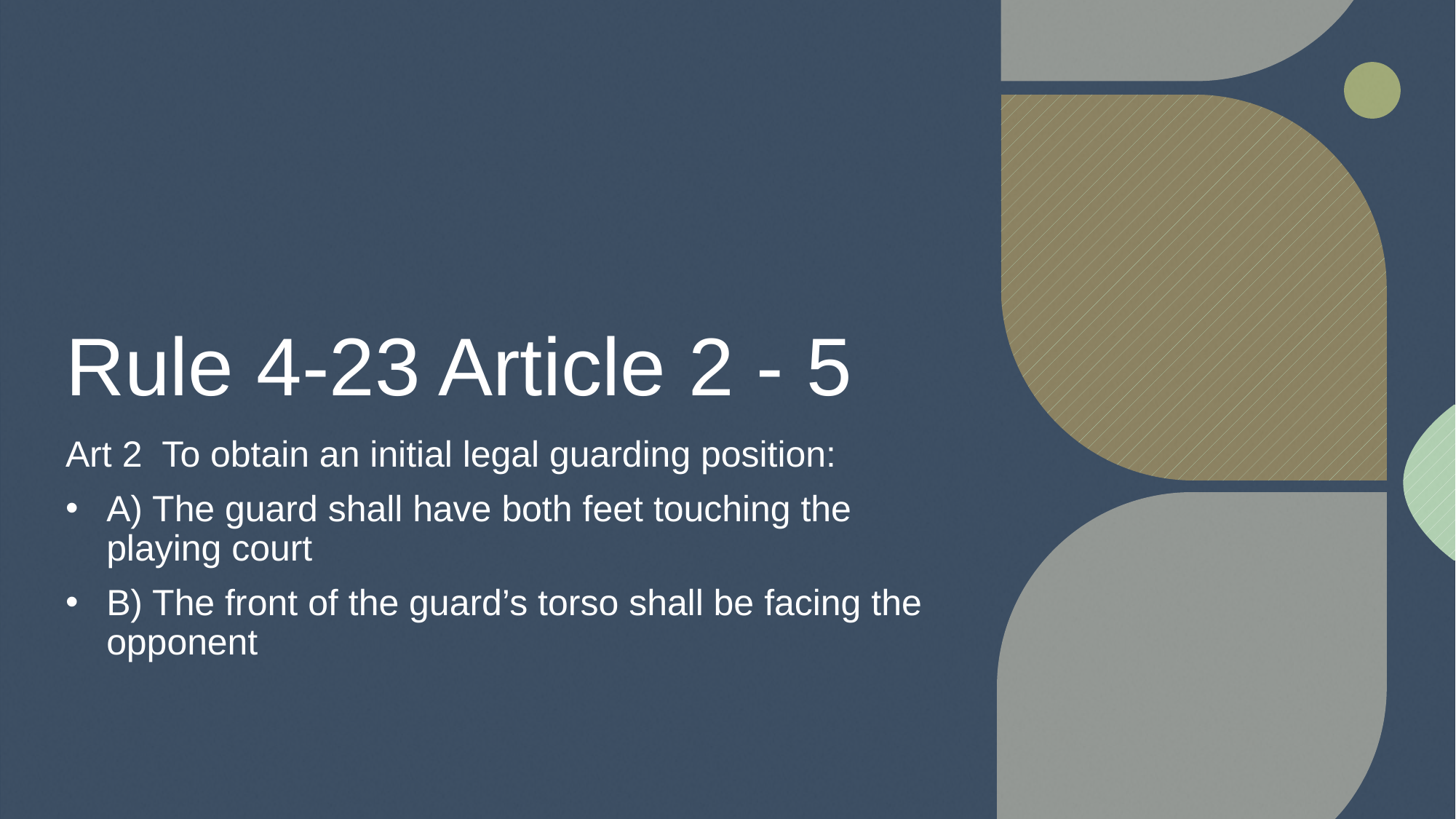

# Rule 4-23 Article 2 - 5
Art 2  To obtain an initial legal guarding position:
A) The guard shall have both feet touching the playing court
B) The front of the guard’s torso shall be facing the opponent